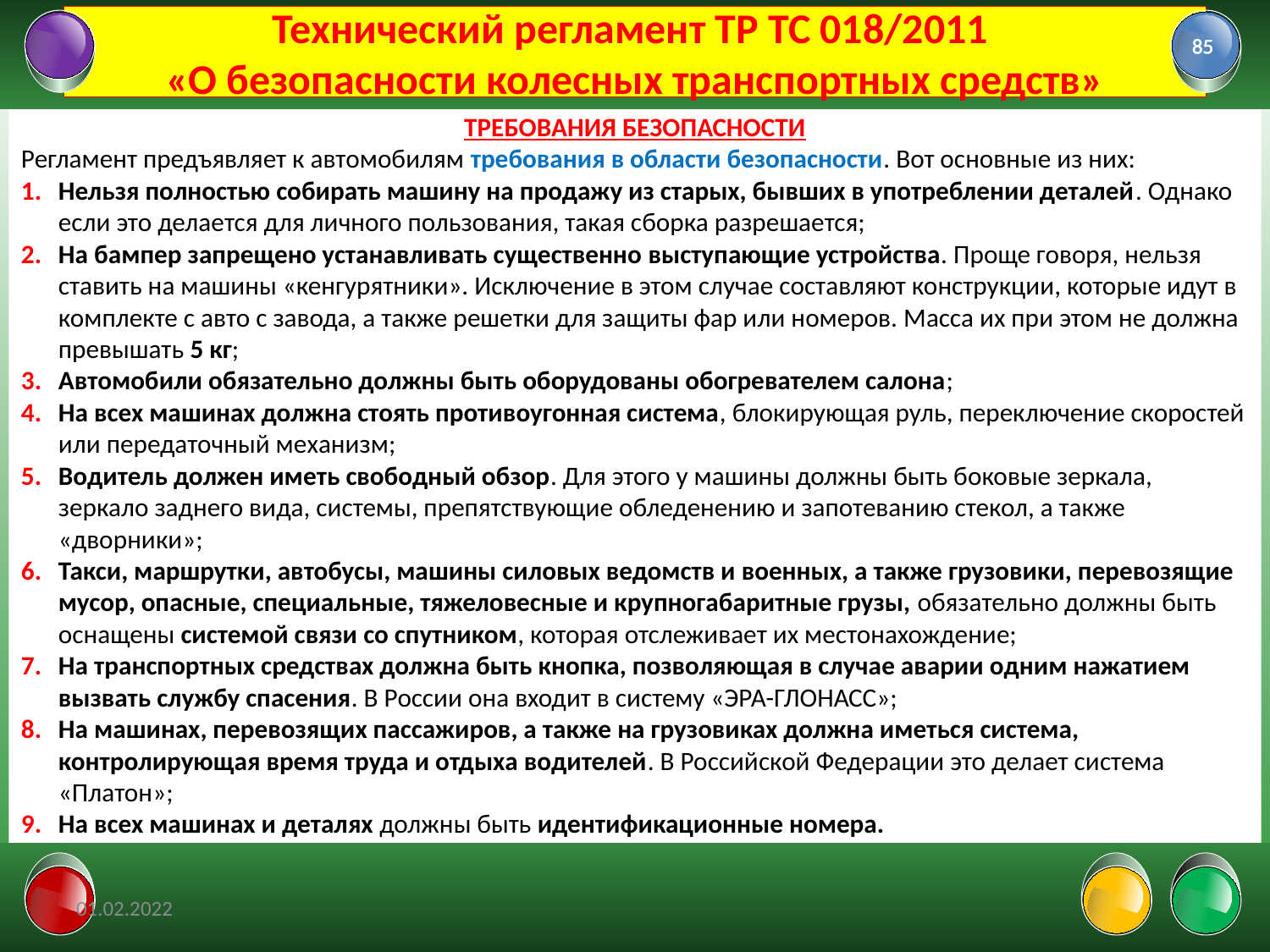

# Технический регламент ТР ТС 018/2011 «О безопасности колесных транспортных средств»

85
ТРЕБОВАНИЯ БЕЗОПАСНОСТИ
Регламент предъявляет к автомобилям требования в области безопасности. Вот основные из них:
Нельзя полностью собирать машину на продажу из старых, бывших в употреблении деталей. Однако если это делается для личного пользования, такая сборка разрешается;
На бампер запрещено устанавливать существенно выступающие устройства. Проще говоря, нельзя ставить на машины «кенгурятники». Исключение в этом случае составляют конструкции, которые идут в комплекте с авто с завода, а также решетки для защиты фар или номеров. Масса их при этом не должна превышать 5 кг;
Автомобили обязательно должны быть оборудованы обогревателем салона;
На всех машинах должна стоять противоугонная система, блокирующая руль, переключение скоростей или передаточный механизм;
Водитель должен иметь свободный обзор. Для этого у машины должны быть боковые зеркала, зеркало заднего вида, системы, препятствующие обледенению и запотеванию стекол, а также «дворники»;
Такси, маршрутки, автобусы, машины силовых ведомств и военных, а также грузовики, перевозящие мусор, опасные, специальные, тяжеловесные и крупногабаритные грузы, обязательно должны быть оснащены системой связи со спутником, которая отслеживает их местонахождение;
На транспортных средствах должна быть кнопка, позволяющая в случае аварии одним нажатием вызвать службу спасения. В России она входит в систему «ЭРА-ГЛОНАСС»;
На машинах, перевозящих пассажиров, а также на грузовиках должна иметься система, контролирующая время труда и отдыха водителей. В Российской Федерации это делает система «Платон»;
На всех машинах и деталях должны быть идентификационные номера.

01.02.2022